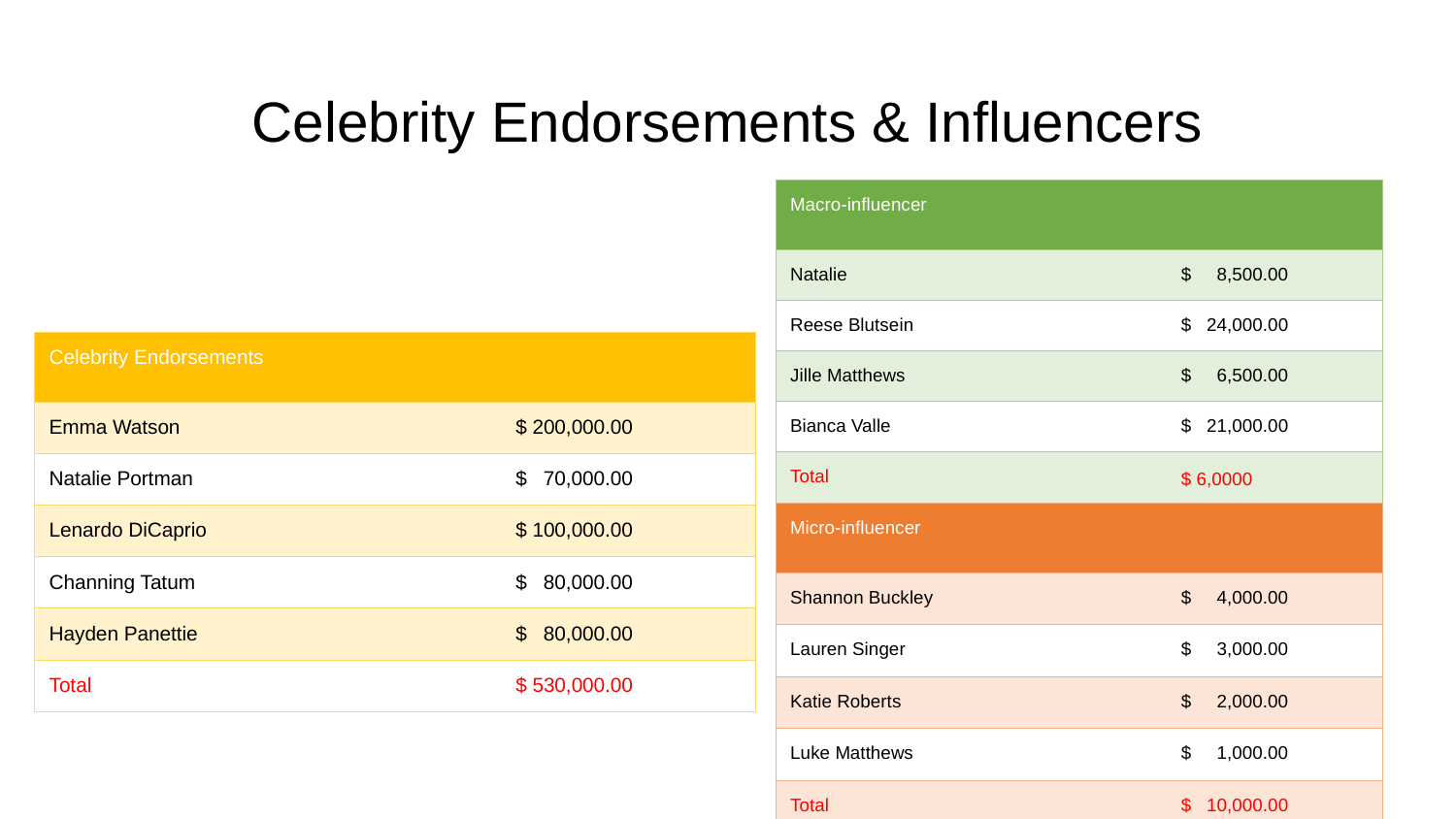

# Celebrity Endorsements & Influencers
| Macro-influencer |  |
| --- | --- |
| Natalie | $ 8,500.00 |
| Reese Blutsein | $ 24,000.00 |
| Jille Matthews | $ 6,500.00 |
| Bianca Valle | $ 21,000.00 |
| Total | $ 6,0000 |
| Celebrity Endorsements |  |
| --- | --- |
| Emma Watson | $ 200,000.00 |
| Natalie Portman | $ 70,000.00 |
| Lenardo DiCaprio | $ 100,000.00 |
| Channing Tatum | $ 80,000.00 |
| Hayden Panettie | $ 80,000.00 |
| Total | $ 530,000.00 |
| Micro-influencer |  |
| --- | --- |
| Shannon Buckley | $ 4,000.00 |
| Lauren Singer | $ 3,000.00 |
| Katie Roberts | $ 2,000.00 |
| Luke Matthews | $ 1,000.00 |
| Total | $ 10,000.00 |